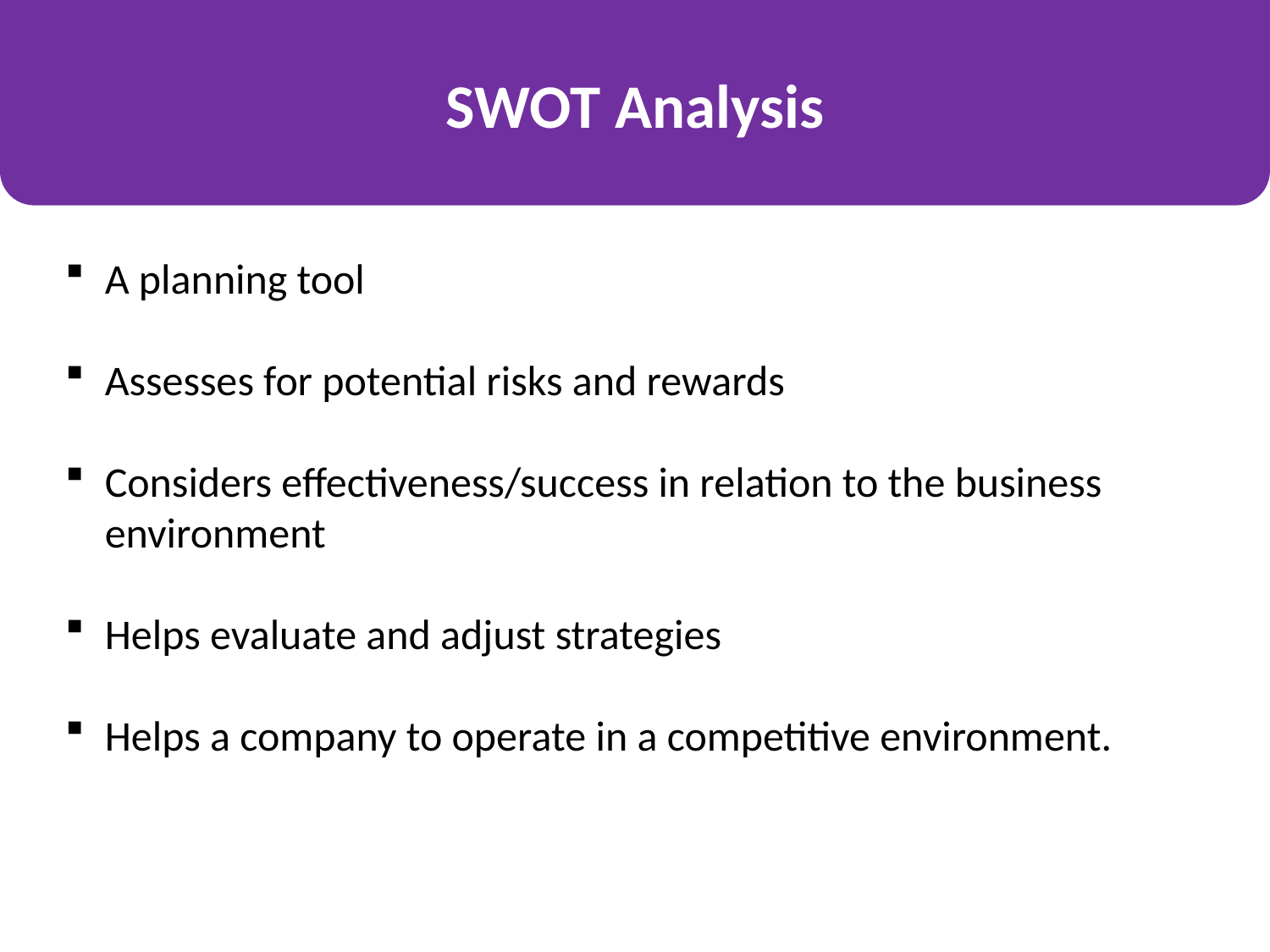

SWOT Analysis
A planning tool

Assesses for potential risks and rewards

Considers effectiveness/success in relation to the business environment

Helps evaluate and adjust strategies

Helps a company to operate in a competitive environment.